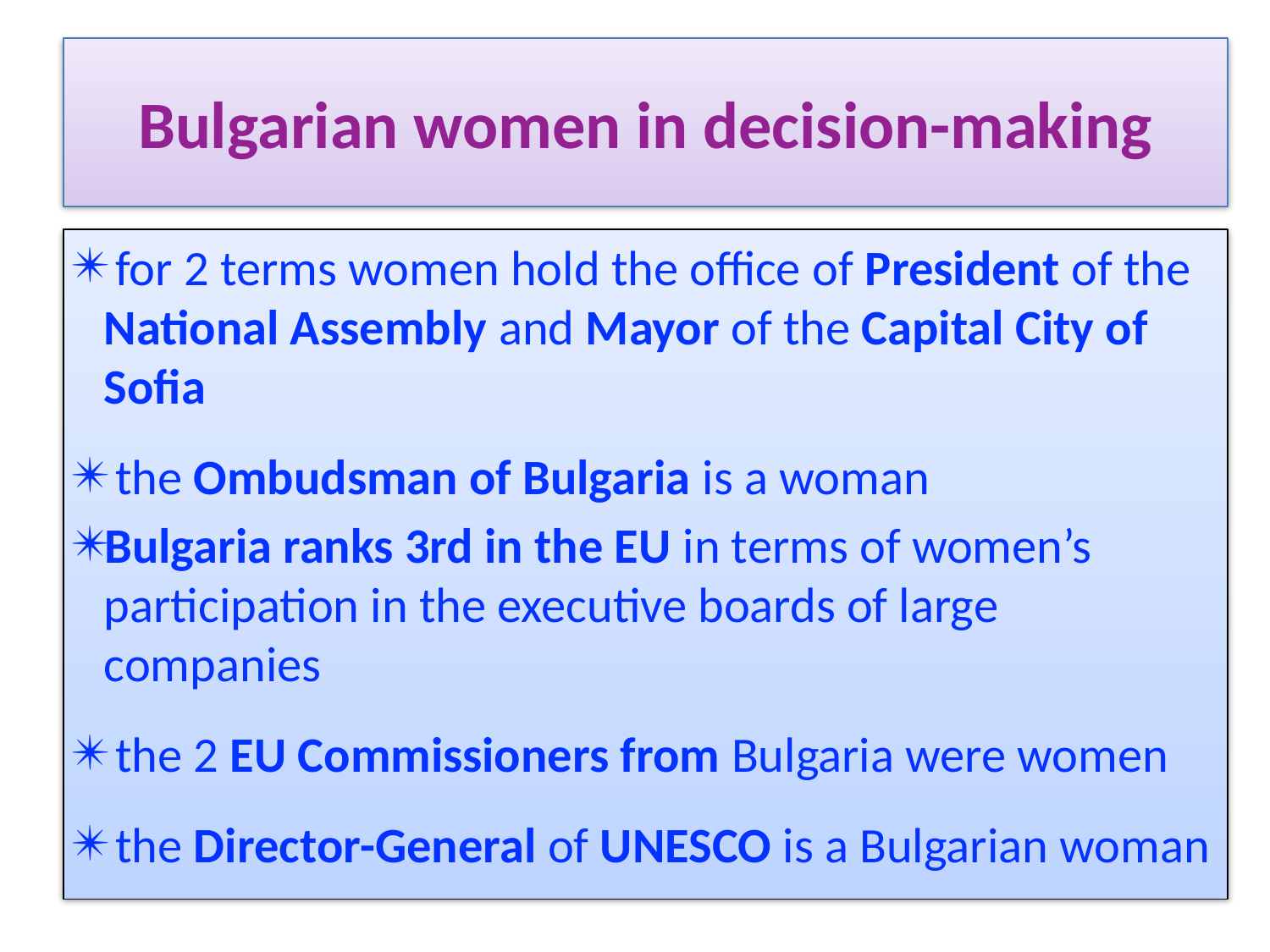

# Bulgarian women in decision-making
 for 2 terms women hold the office of President of the National Assembly and Mayor of the Capital City of Sofia

 the Ombudsman of Bulgaria is a woman
Bulgaria ranks 3rd in the EU in terms of women’s participation in the executive boards of large companies

 the 2 EU Commissioners from Bulgaria were women

 the Director-General of UNESCO is a Bulgarian woman